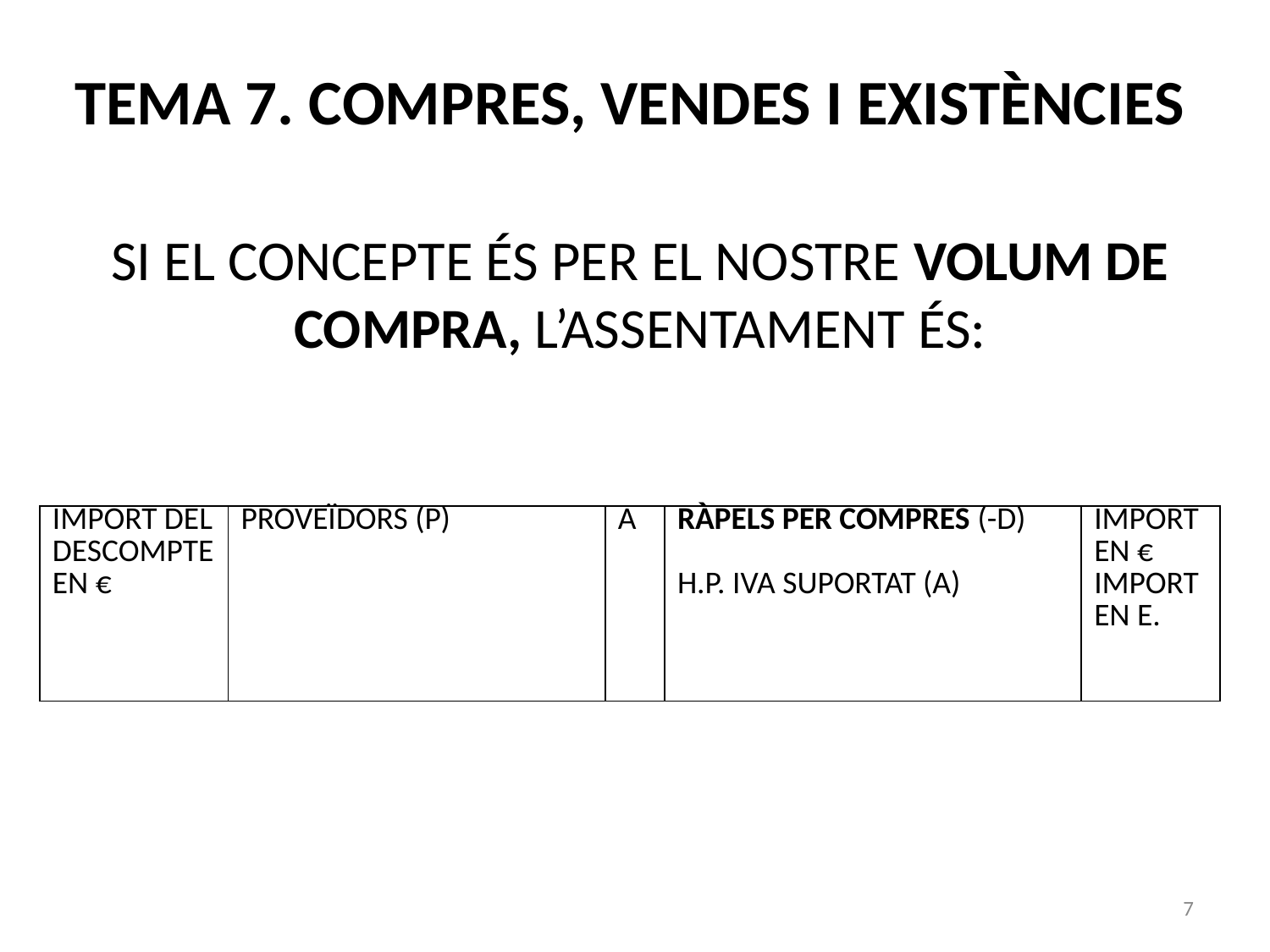

# TEMA 7. COMPRES, VENDES I EXISTÈNCIES

SI EL CONCEPTE ÉS PER EL NOSTRE VOLUM DE COMPRA, L’ASSENTAMENT ÉS:

| IMPORT DEL DESCOMPTE EN € | PROVEÏDORS (P) | A | RÀPELS PER COMPRES (-D) H.P. IVA SUPORTAT (A) | IMPORT EN € IMPORT EN E. |
| --- | --- | --- | --- | --- |
7